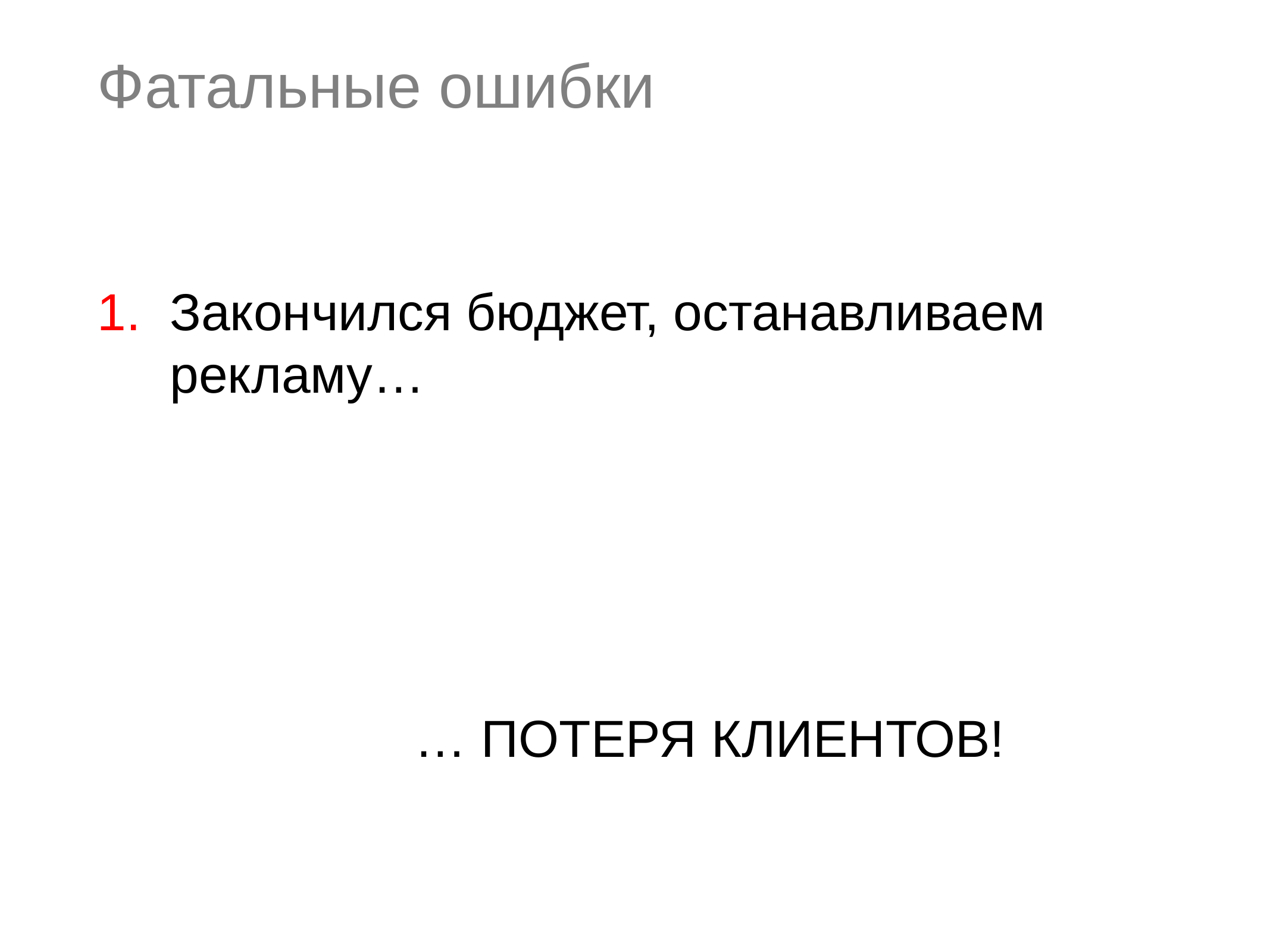

Фатальные ошибки
Закончился бюджет, останавливаем рекламу…

                      … ПОТЕРЯ КЛИЕНТОВ!